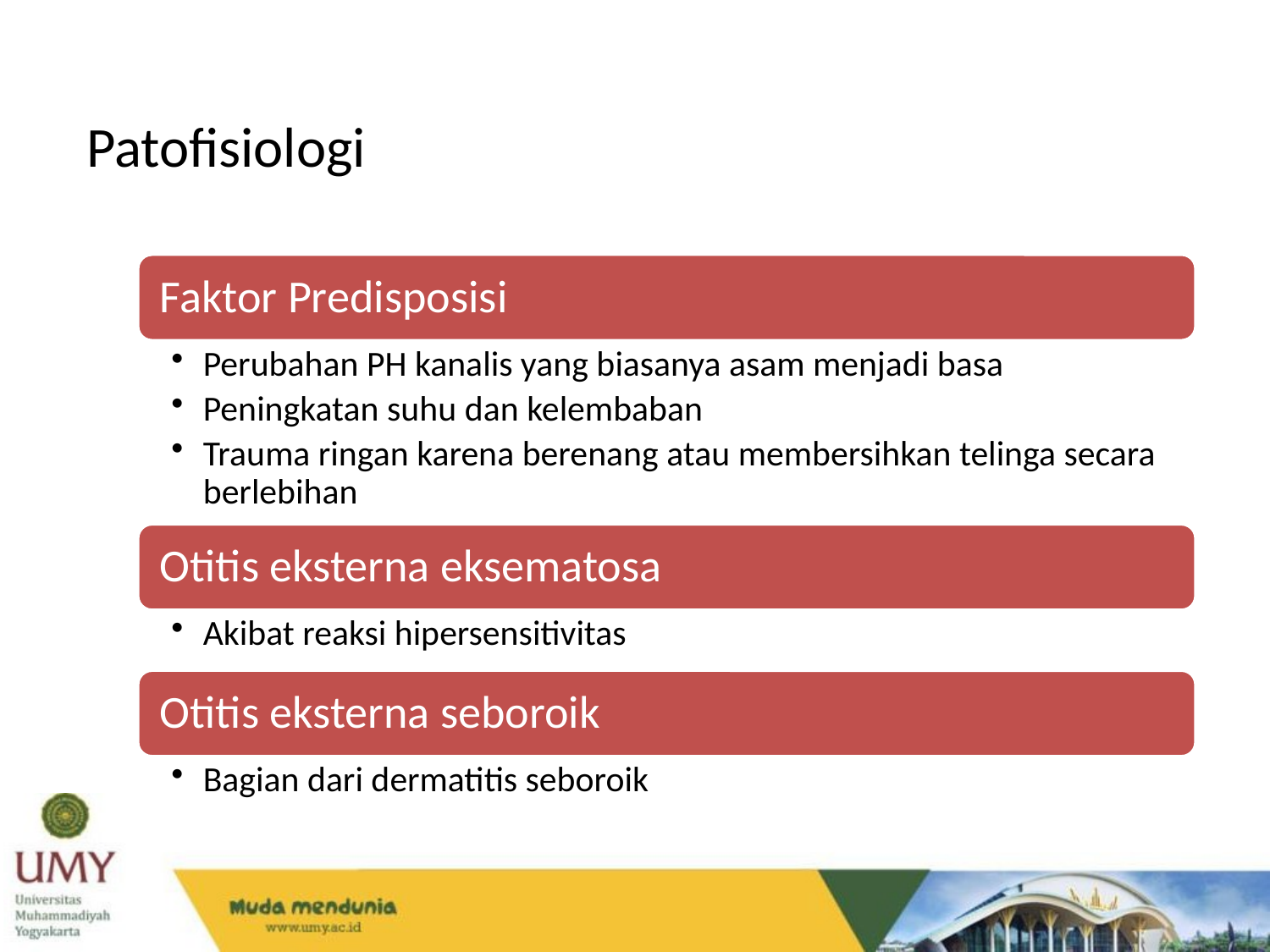

Patofisiologi
Faktor Predisposisi
Perubahan PH kanalis yang biasanya asam menjadi basa
Peningkatan suhu dan kelembaban
Trauma ringan karena berenang atau membersihkan telinga secara berlebihan
Otitis eksterna eksematosa
Akibat reaksi hipersensitivitas
Otitis eksterna seboroik
Bagian dari dermatitis seboroik